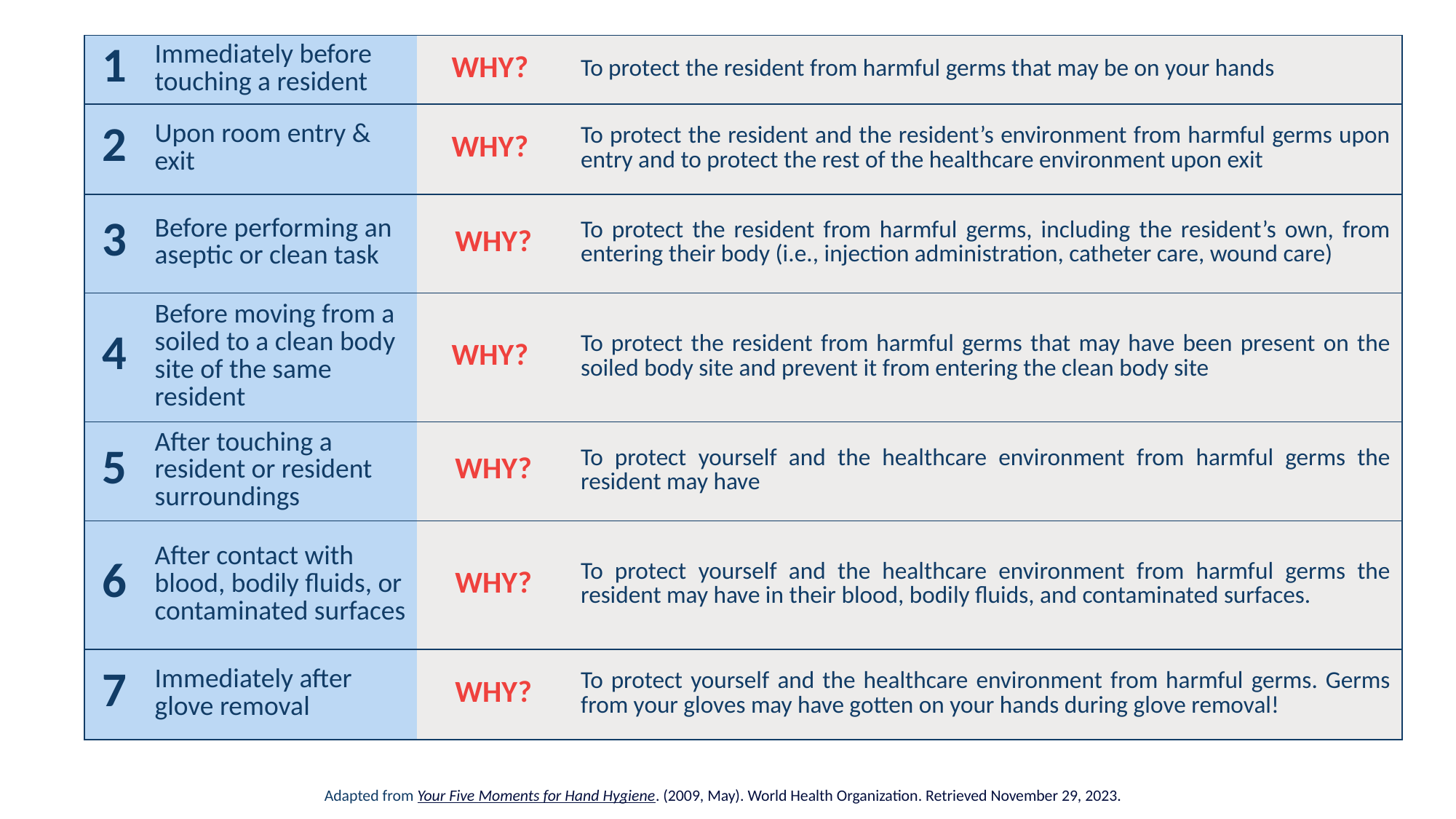

| 1 | Immediately before touching a resident | WHY? | To protect the resident from harmful germs that may be on your hands |
| --- | --- | --- | --- |
| 2 | Upon room entry & exit | WHY? | To protect the resident and the resident’s environment from harmful germs upon entry and to protect the rest of the healthcare environment upon exit |
| 3 | Before performing an aseptic or clean task | WHY? | To protect the resident from harmful germs, including the resident’s own, from entering their body (i.e., injection administration, catheter care, wound care) |
| 4 | Before moving from a soiled to a clean body site of the same resident | WHY? | To protect the resident from harmful germs that may have been present on the soiled body site and prevent it from entering the clean body site |
| 5 | After touching a resident or resident surroundings | WHY? | To protect yourself and the healthcare environment from harmful germs the resident may have |
| 6 | After contact with blood, bodily fluids, or contaminated surfaces | WHY? | To protect yourself and the healthcare environment from harmful germs the resident may have in their blood, bodily fluids, and contaminated surfaces. |
| 7 | Immediately after glove removal | WHY? | To protect yourself and the healthcare environment from harmful germs. Germs from your gloves may have gotten on your hands during glove removal! |
Adapted from Your Five Moments for Hand Hygiene. (2009, May). World Health Organization. Retrieved November 29, 2023.